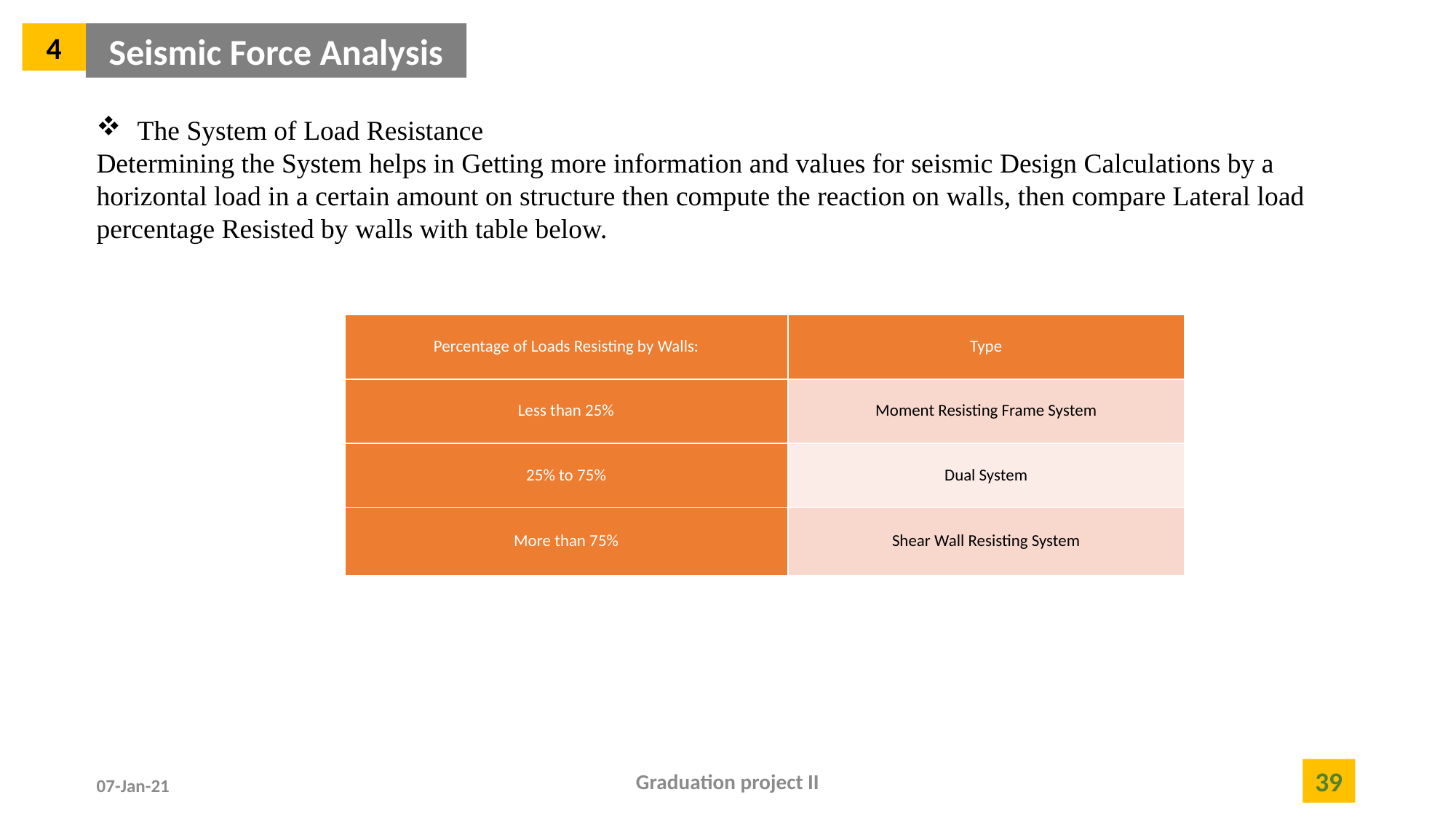

4
Seismic Force Analysis

The System of Load Resistance
Determining the System helps in Getting more information and values for seismic Design Calculations by a horizontal load in a certain amount on structure then compute the reaction on walls, then compare Lateral load percentage Resisted by walls with table below.

| Percentage of Loads Resisting by Walls: | Type |
| --- | --- |
| Less than 25% | Moment Resisting Frame System |
| 25% to 75% | Dual System |
| More than 75% | Shear Wall Resisting System |
Graduation project II
39
07-Jan-21